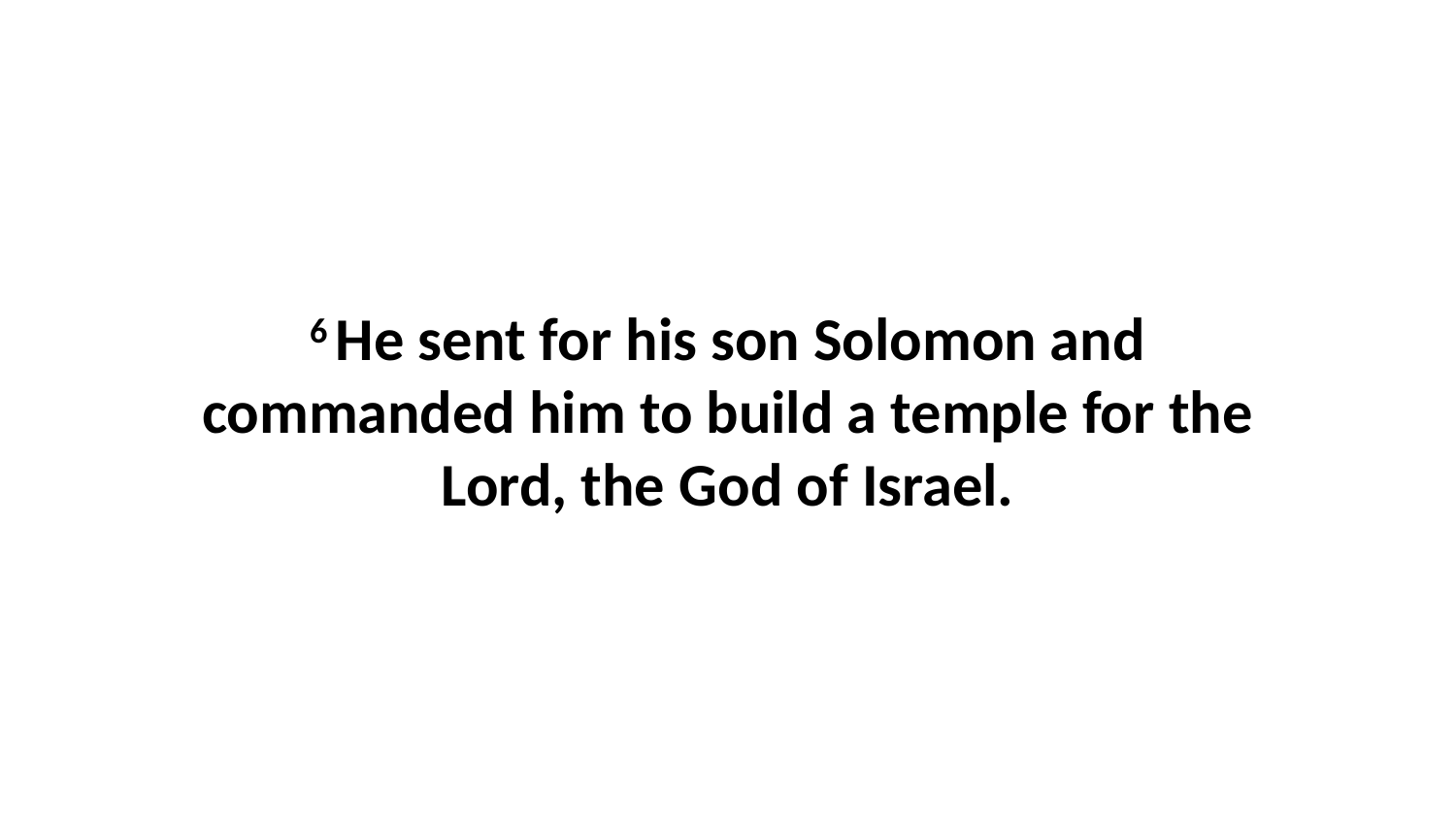

6 He sent for his son Solomon and commanded him to build a temple for the Lord, the God of Israel.